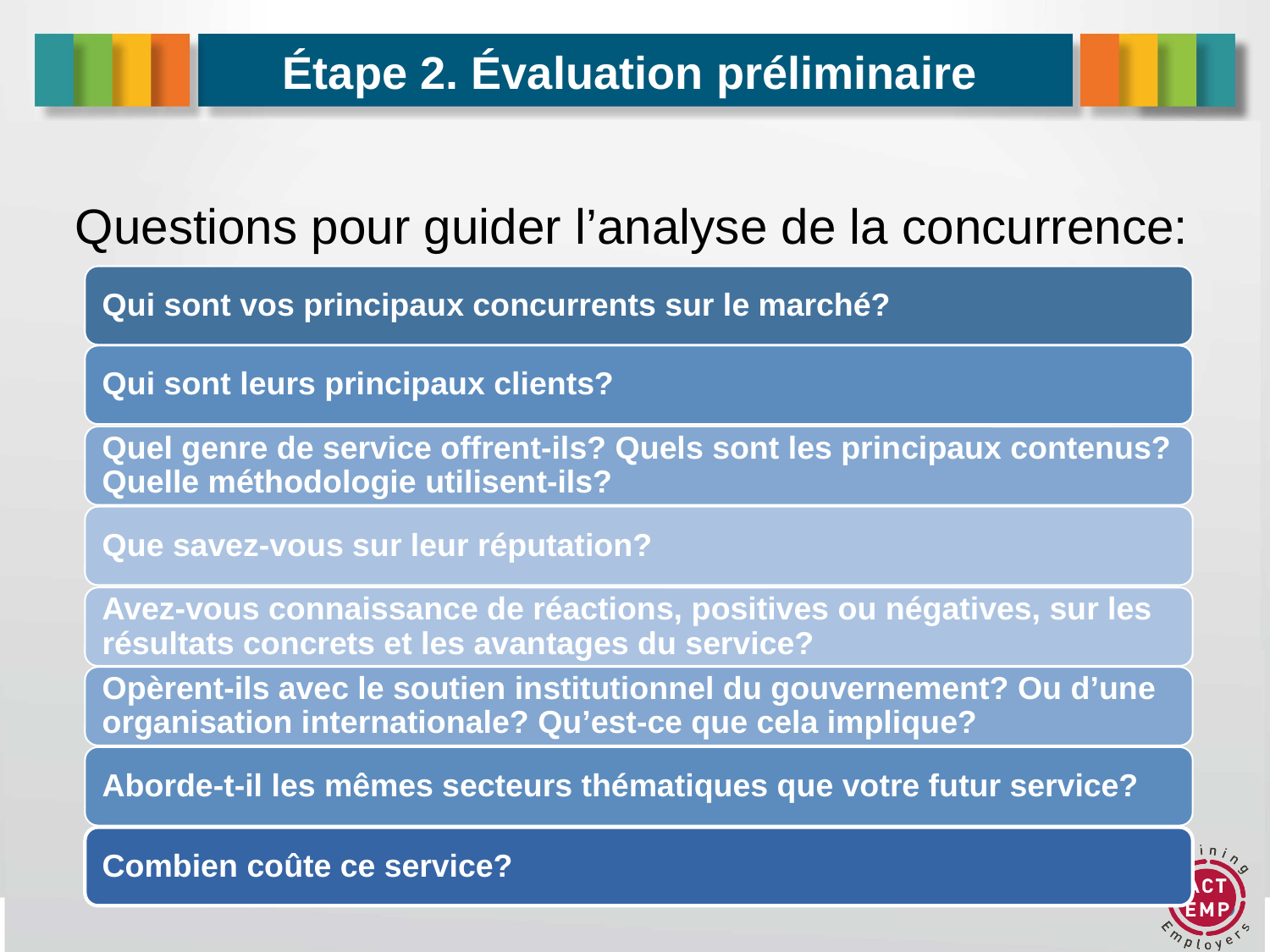

# Étape 2. Évaluation préliminaire
Questions pour guider l’analyse de la concurrence:
Qui sont vos principaux concurrents sur le marché?
Qui sont leurs principaux clients?
Quel genre de service offrent-ils? Quels sont les principaux contenus? Quelle méthodologie utilisent-ils?
Que savez-vous sur leur réputation?
Avez-vous connaissance de réactions, positives ou négatives, sur les résultats concrets et les avantages du service?
Opèrent-ils avec le soutien institutionnel du gouvernement? Ou d’une organisation internationale? Qu’est-ce que cela implique?
Aborde-t-il les mêmes secteurs thématiques que votre futur service?
Combien coûte ce service?